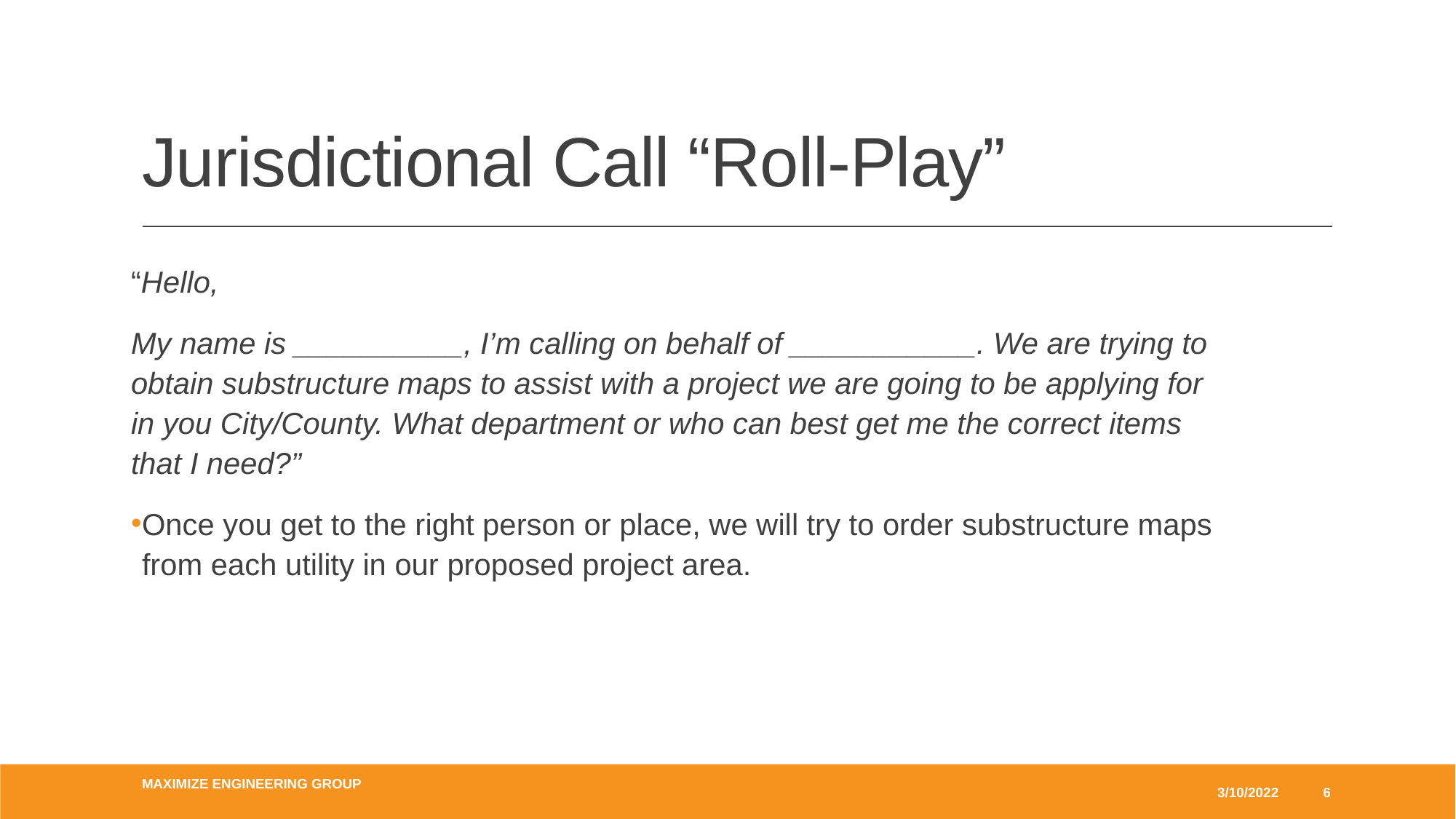

# Jurisdictional Call “Roll-Play”
“Hello,
My name is __________, I’m calling on behalf of ___________. We are trying to obtain substructure maps to assist with a project we are going to be applying for in you City/County. What department or who can best get me the correct items that I need?”
Once you get to the right person or place, we will try to order substructure maps from each utility in our proposed project area.
Maximize Engineering Group

3/10/2022
6